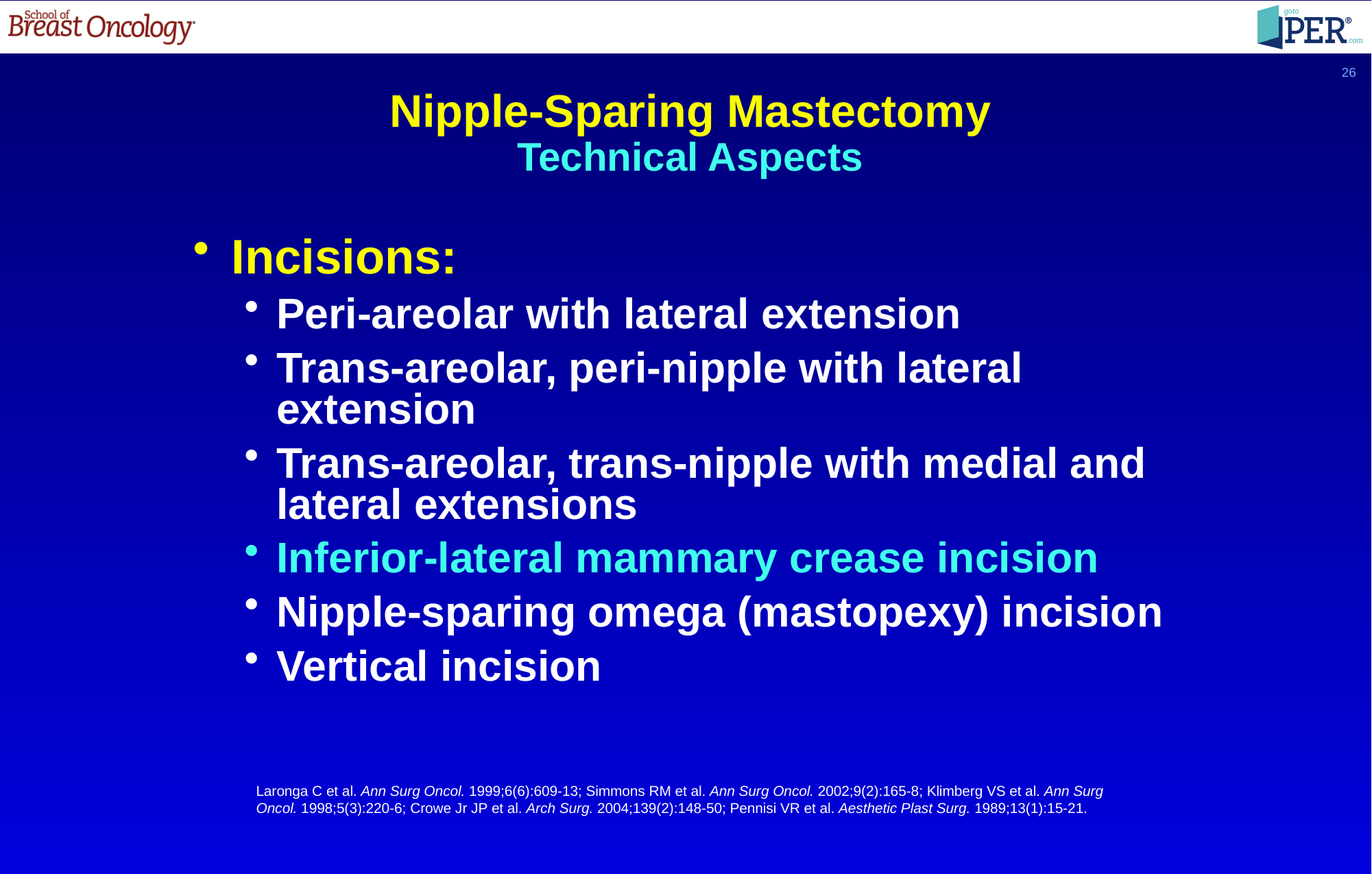

26
Nipple-Sparing Mastectomy
Technical Aspects
Incisions:
Peri-areolar with lateral extension
Trans-areolar, peri-nipple with lateral extension
Trans-areolar, trans-nipple with medial and lateral extensions
Inferior-lateral mammary crease incision
Nipple-sparing omega (mastopexy) incision
Vertical incision
Laronga C et al. Ann Surg Oncol. 1999;6(6):609-13; Simmons RM et al. Ann Surg Oncol. 2002;9(2):165-8; Klimberg VS et al. Ann Surg Oncol. 1998;5(3):220-6; Crowe Jr JP et al. Arch Surg. 2004;139(2):148-50; Pennisi VR et al. Aesthetic Plast Surg. 1989;13(1):15-21.